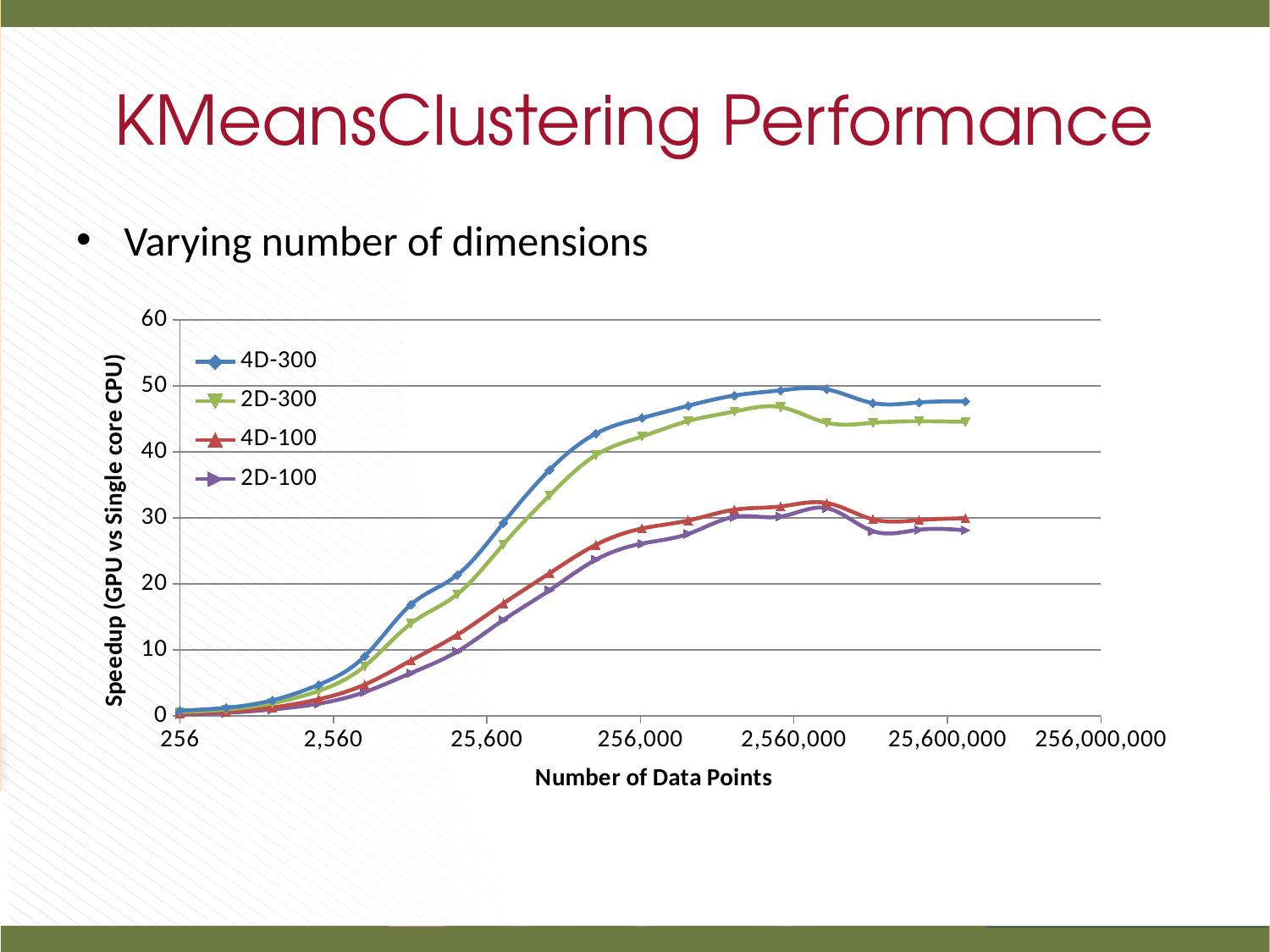

# KMeansClustering Performance
Varying number of dimensions

### Chart

| Category | 4D-300 | 2D-300 | 4D-100 | 2D-100 |
|---|---|---|---|---|